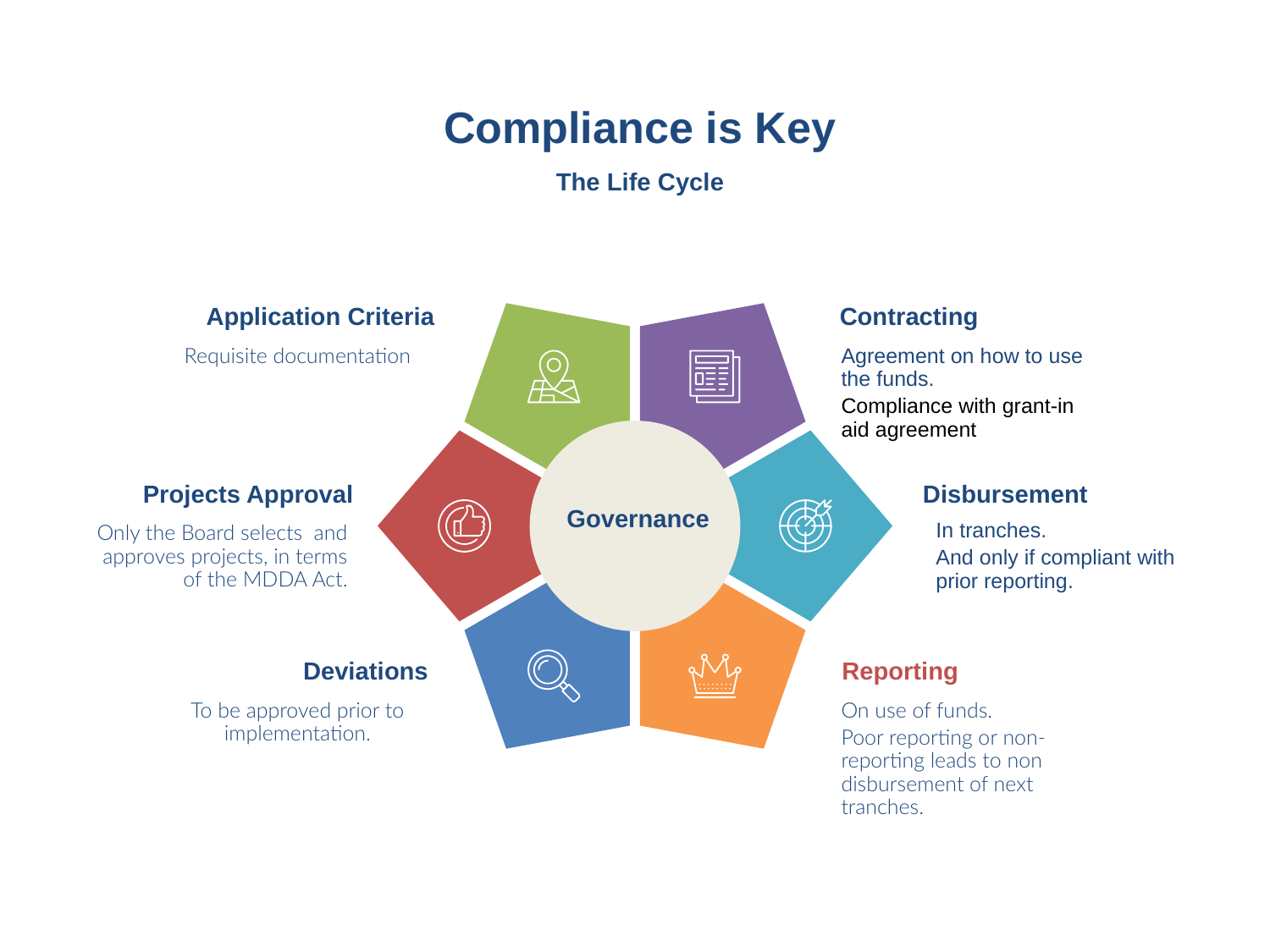

Compliance is Key
The Life Cycle
Application Criteria
Contracting

Requisite documentation
Agreement on how to use the funds.
Compliance with grant-in aid agreement

Projects Approval
Disbursement
Governance

In tranches.
And only if compliant with prior reporting.
Only the Board selects  and approves projects, in terms of the MDDA Act.

Deviations
Reporting

To be approved prior to implementation.
On use of funds.
Poor reporting or non-reporting leads to non disbursement of next tranches.